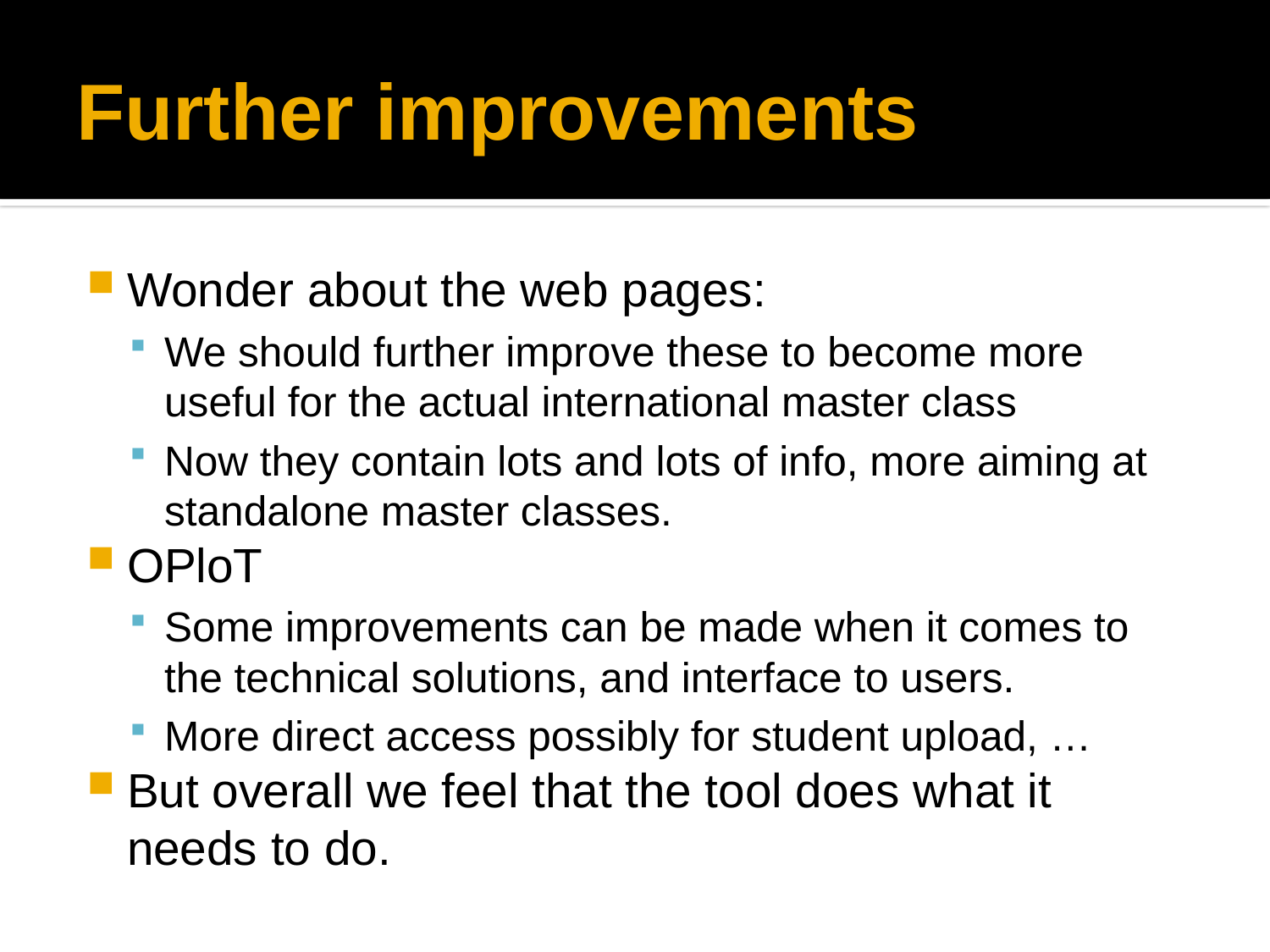

# Further improvements
Wonder about the web pages:
We should further improve these to become more useful for the actual international master class
Now they contain lots and lots of info, more aiming at standalone master classes.
OPloT
Some improvements can be made when it comes to the technical solutions, and interface to users.
More direct access possibly for student upload, …
But overall we feel that the tool does what it needs to do.